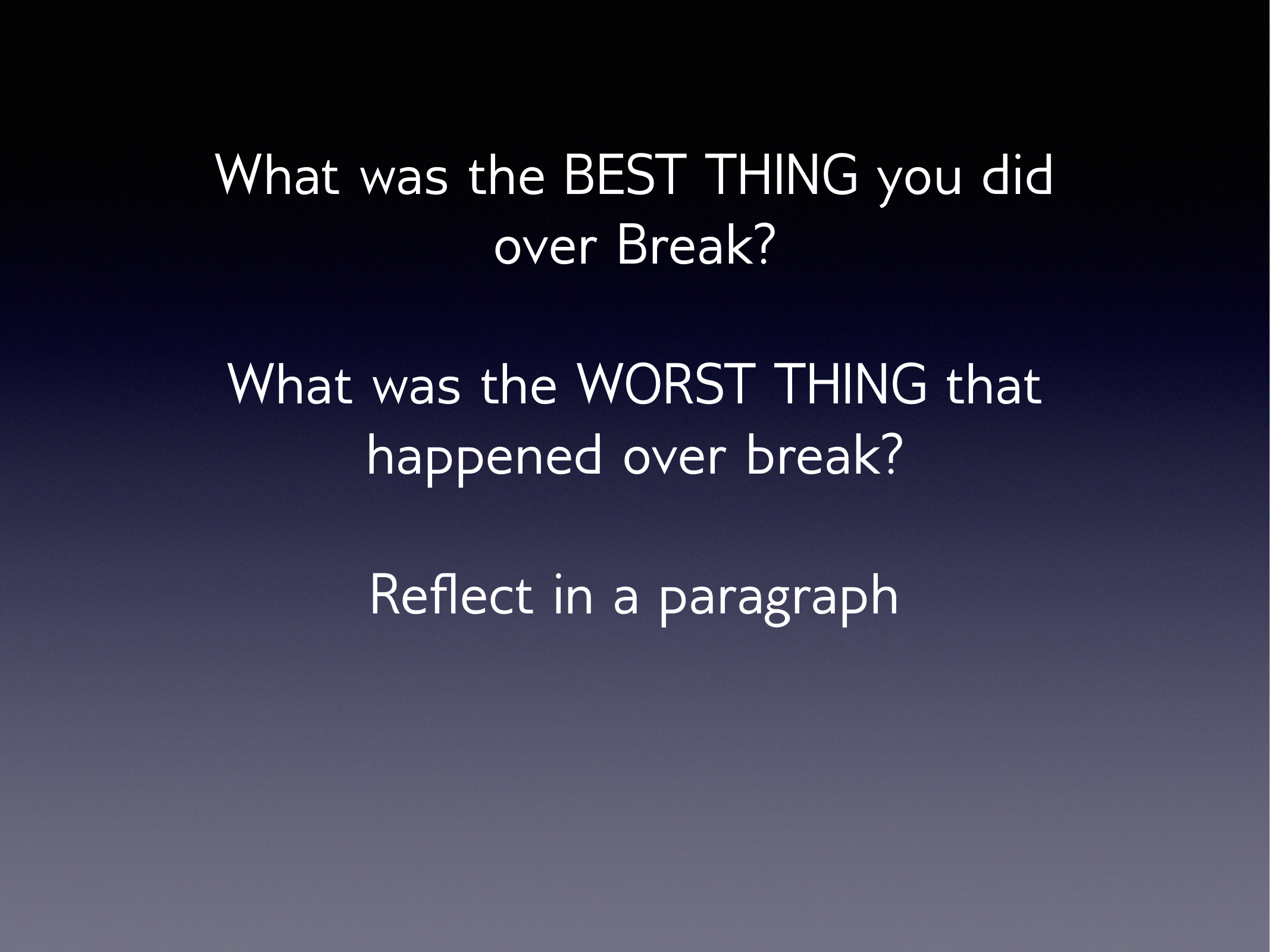

What was the BEST THING you did over Break?
What was the WORST THING that happened over break?

Reflect in a paragraph